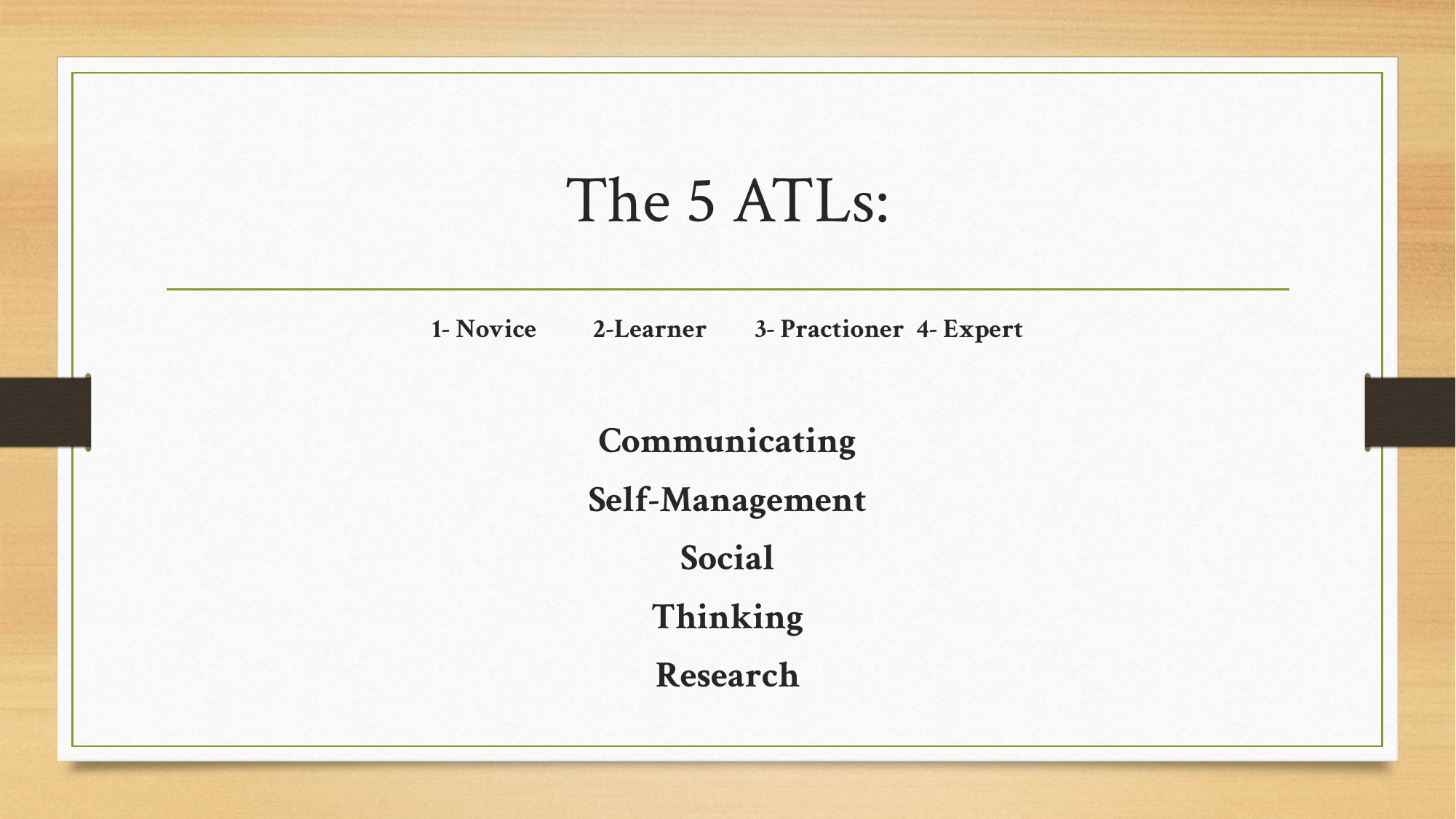

# The 5 ATLs:
1- Novice		2-Learner		3- Practioner		4- Expert

Communicating
Self-Management
Social
Thinking
Research